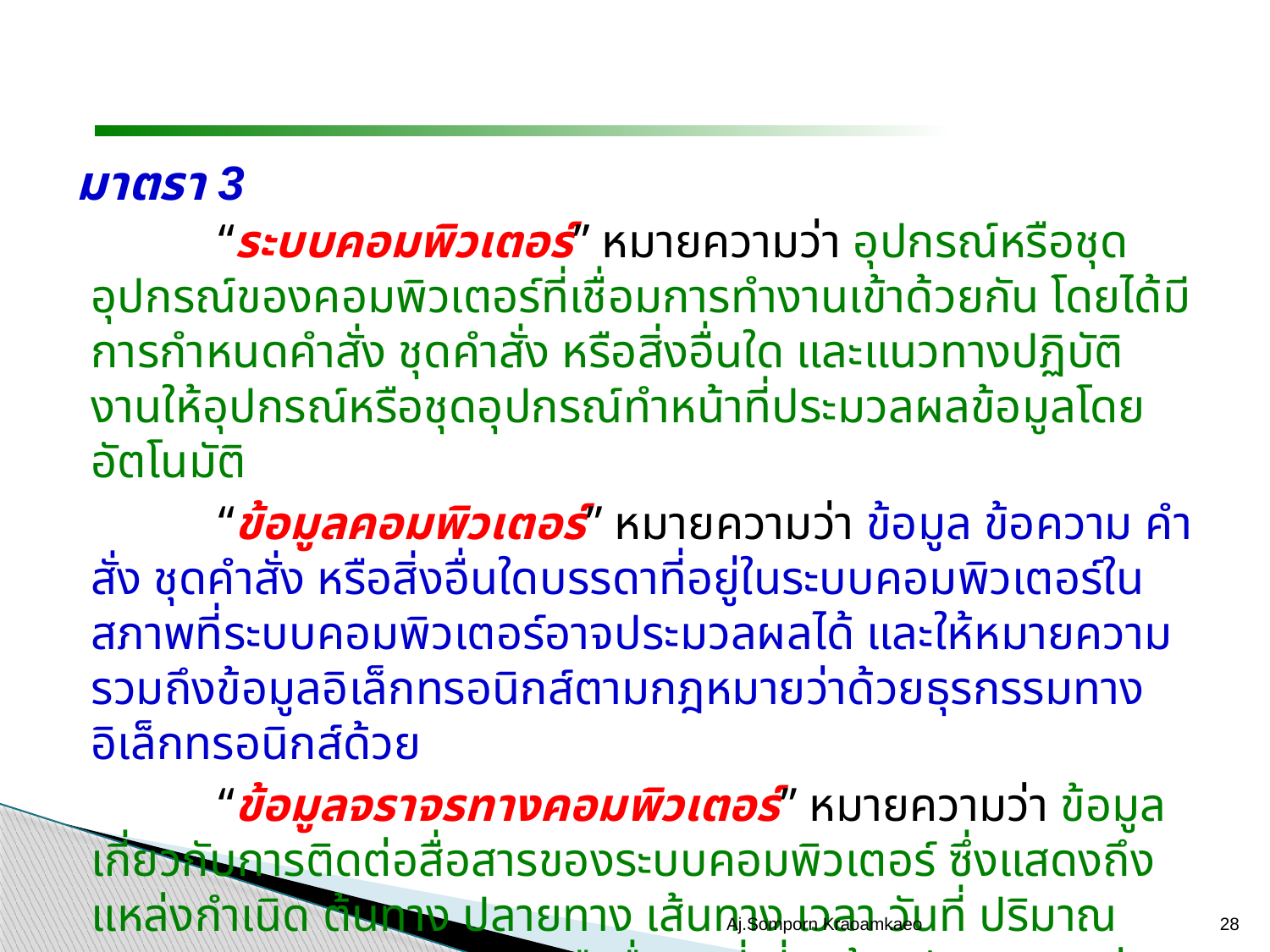

# มาตรา 3
	“ระบบคอมพิวเตอร์” หมายความว่า อุปกรณ์หรือชุดอุปกรณ์ของคอมพิวเตอร์ที่เชื่อมการทำงานเข้าด้วยกัน โดยได้มีการกำหนดคำสั่ง ชุดคำสั่ง หรือสิ่งอื่นใด และแนวทางปฏิบัติงานให้อุปกรณ์หรือชุดอุปกรณ์ทำหน้าที่ประมวลผลข้อมูลโดยอัตโนมัติ
	“ข้อมูลคอมพิวเตอร์” หมายความว่า ข้อมูล ข้อความ คำสั่ง ชุดคำสั่ง หรือสิ่งอื่นใดบรรดาที่อยู่ในระบบคอมพิวเตอร์ในสภาพที่ระบบคอมพิวเตอร์อาจประมวลผลได้ และให้หมายความรวมถึงข้อมูลอิเล็กทรอนิกส์ตามกฎหมายว่าด้วยธุรกรรมทางอิเล็กทรอนิกส์ด้วย
	“ข้อมูลจราจรทางคอมพิวเตอร์” หมายความว่า ข้อมูลเกี่ยวกับการติดต่อสื่อสารของระบบคอมพิวเตอร์ ซึ่งแสดงถึงแหล่งกำเนิด ต้นทาง ปลายทาง เส้นทาง เวลา วันที่ ปริมาณ ระยะเวลาชนิดของบริการ หรืออื่น ๆ ที่เกี่ยวข้องกับการติดต่อสื่อสารของระบบคอมพิวเตอร์นั้น
Aj.Somporn Kraoamkaeo
28